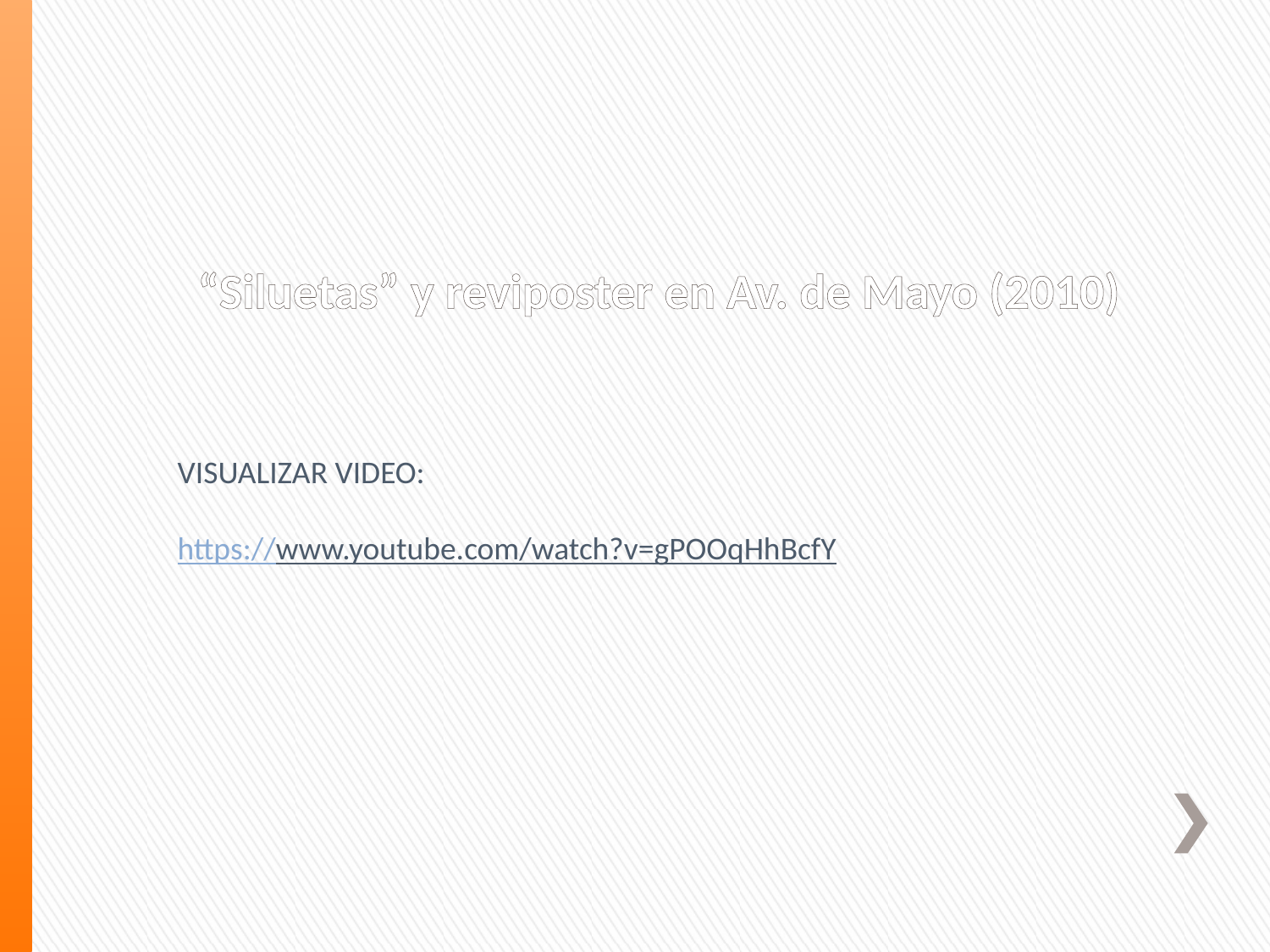

# “Siluetas” y reviposter en Av. de Mayo (2010)
VISUALIZAR VIDEO:

https://www.youtube.com/watch?v=gPOOqHhBcfY